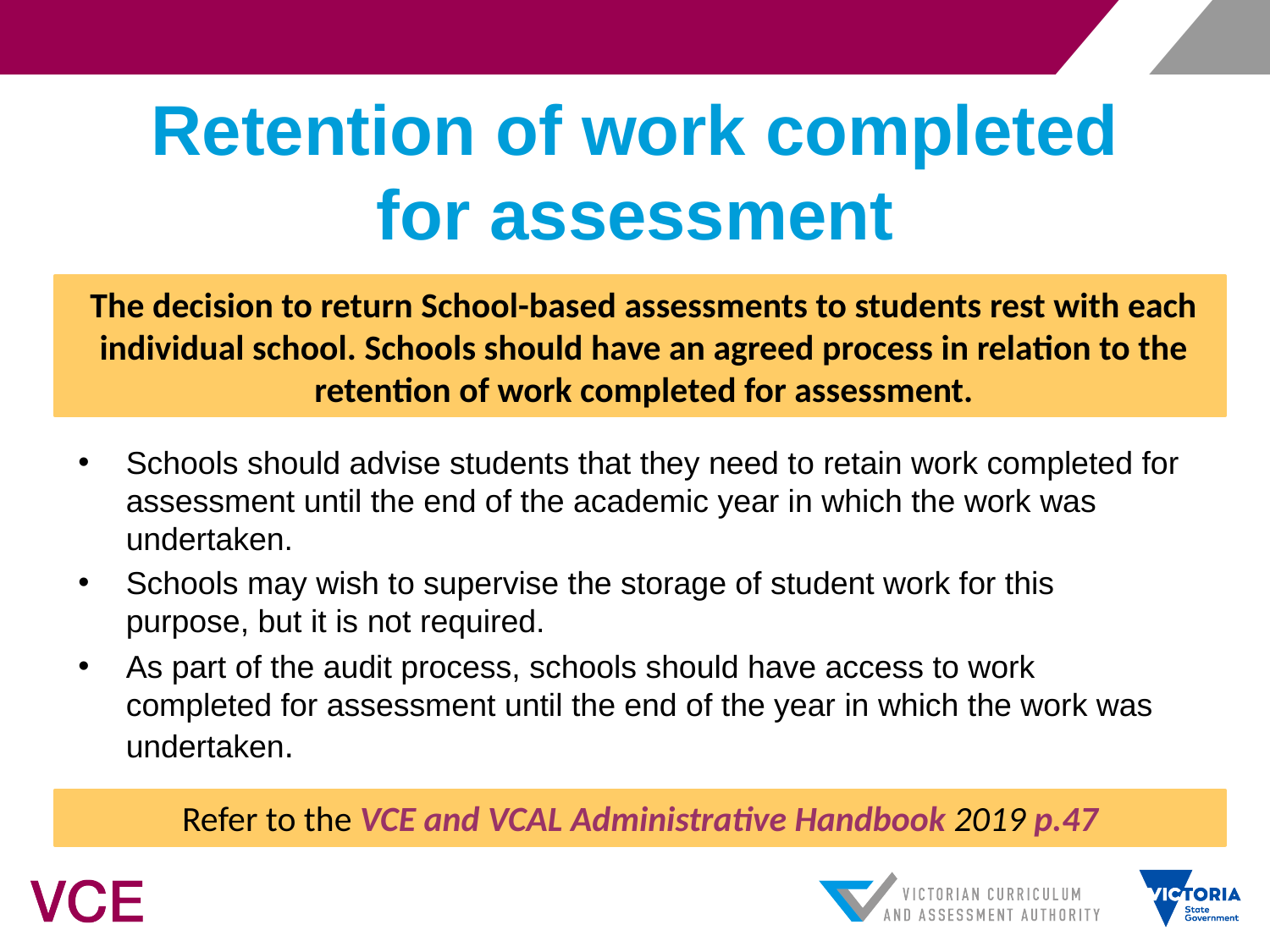

# Retention of work completed for assessment
The decision to return School-based assessments to students rest with each individual school. Schools should have an agreed process in relation to the retention of work completed for assessment.
Schools should advise students that they need to retain work completed for assessment until the end of the academic year in which the work was undertaken.
Schools may wish to supervise the storage of student work for this purpose, but it is not required.
As part of the audit process, schools should have access to work completed for assessment until the end of the year in which the work was undertaken.
Refer to the VCE and VCAL Administrative Handbook 2019 p.47